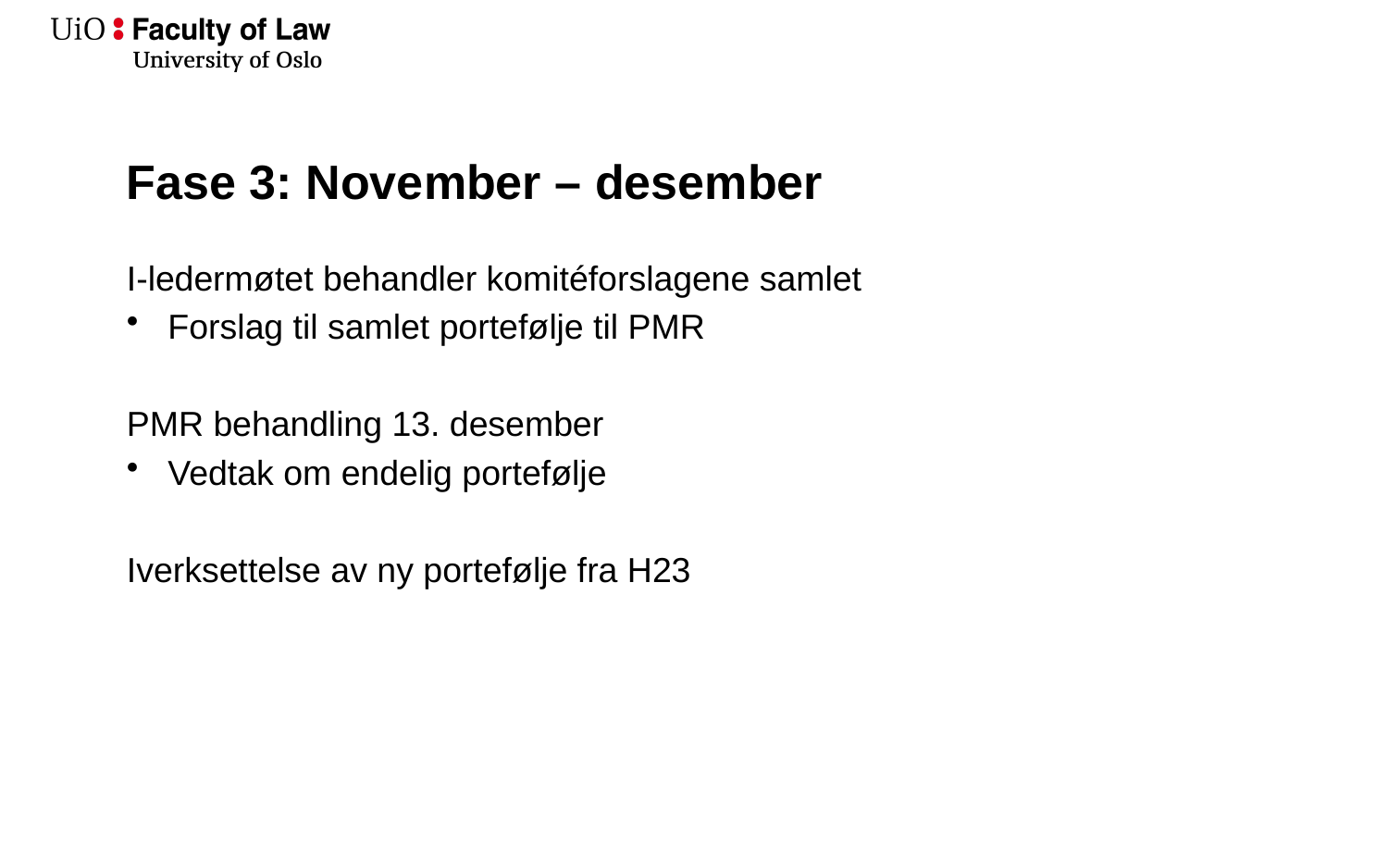

# Fase 3: November – desember
I-ledermøtet behandler komitéforslagene samlet
Forslag til samlet portefølje til PMR

PMR behandling 13. desember
Vedtak om endelig portefølje

Iverksettelse av ny portefølje fra H23